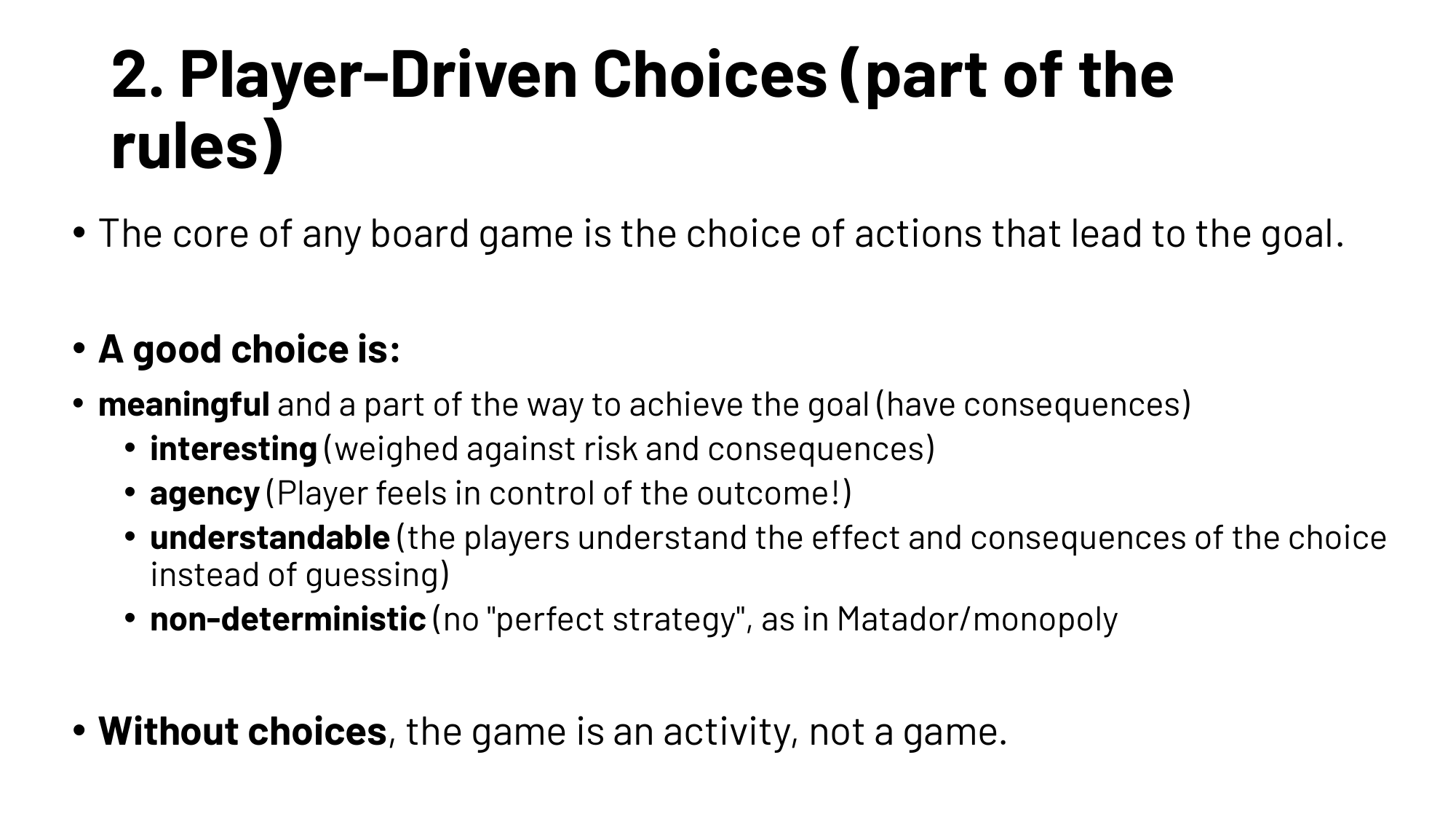

# 2. Player-Driven Choices (part of the rules)
The core of any board game is the choice of actions that lead to the goal.

A good choice is:
meaningful and a part of the way to achieve the goal (have consequences)
interesting (weighed against risk and consequences)
agency (Player feels in control of the outcome!)
understandable (the players understand the effect and consequences of the choice instead of guessing)
non-deterministic (no "perfect strategy", as in Matador/monopoly

Without choices, the game is an activity, not a game.